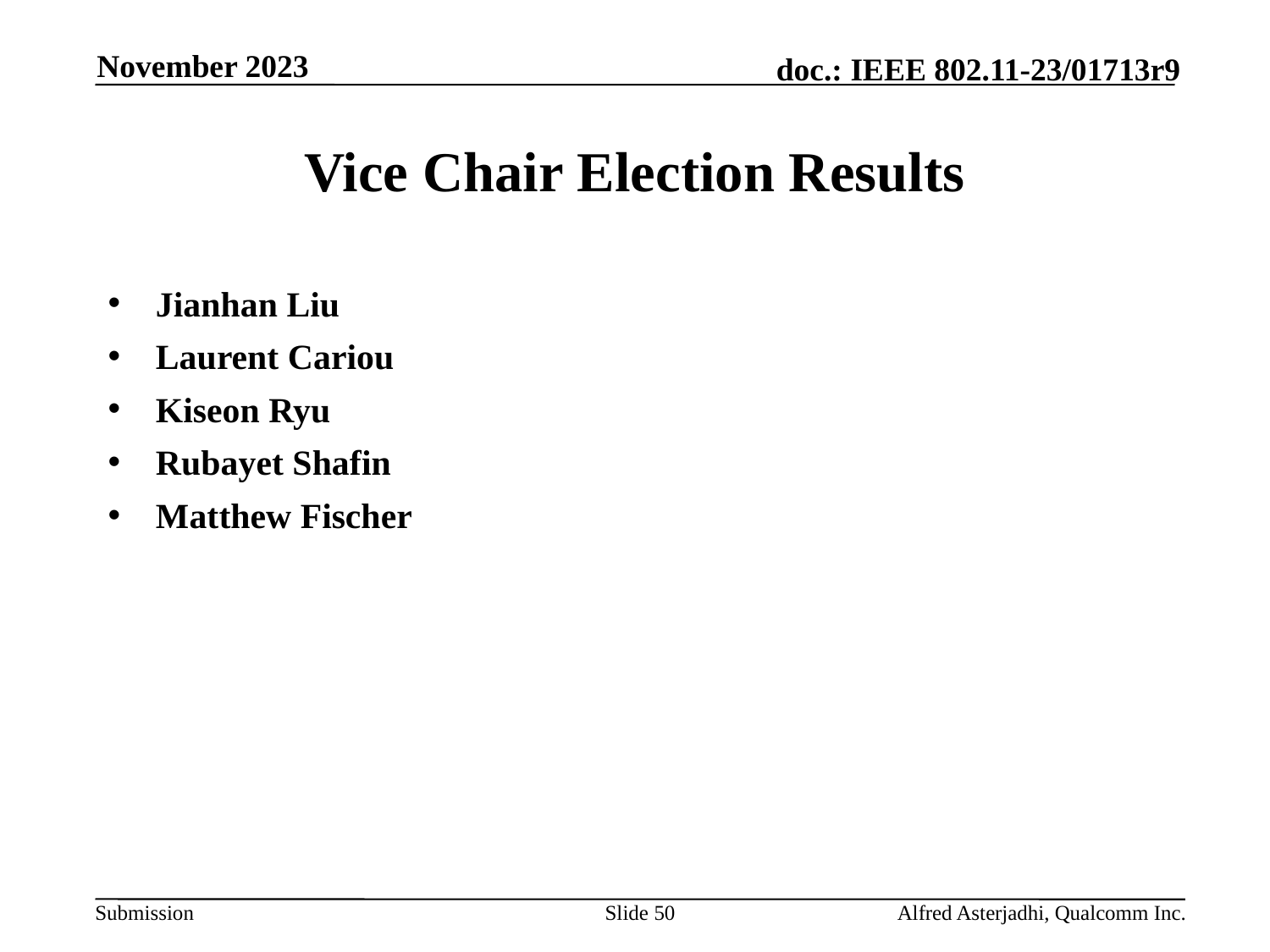

November 2023
# Vice Chair Election Results
Jianhan Liu
Laurent Cariou
Kiseon Ryu
Rubayet Shafin
Matthew Fischer

Slide 50
Alfred Asterjadhi, Qualcomm Inc.